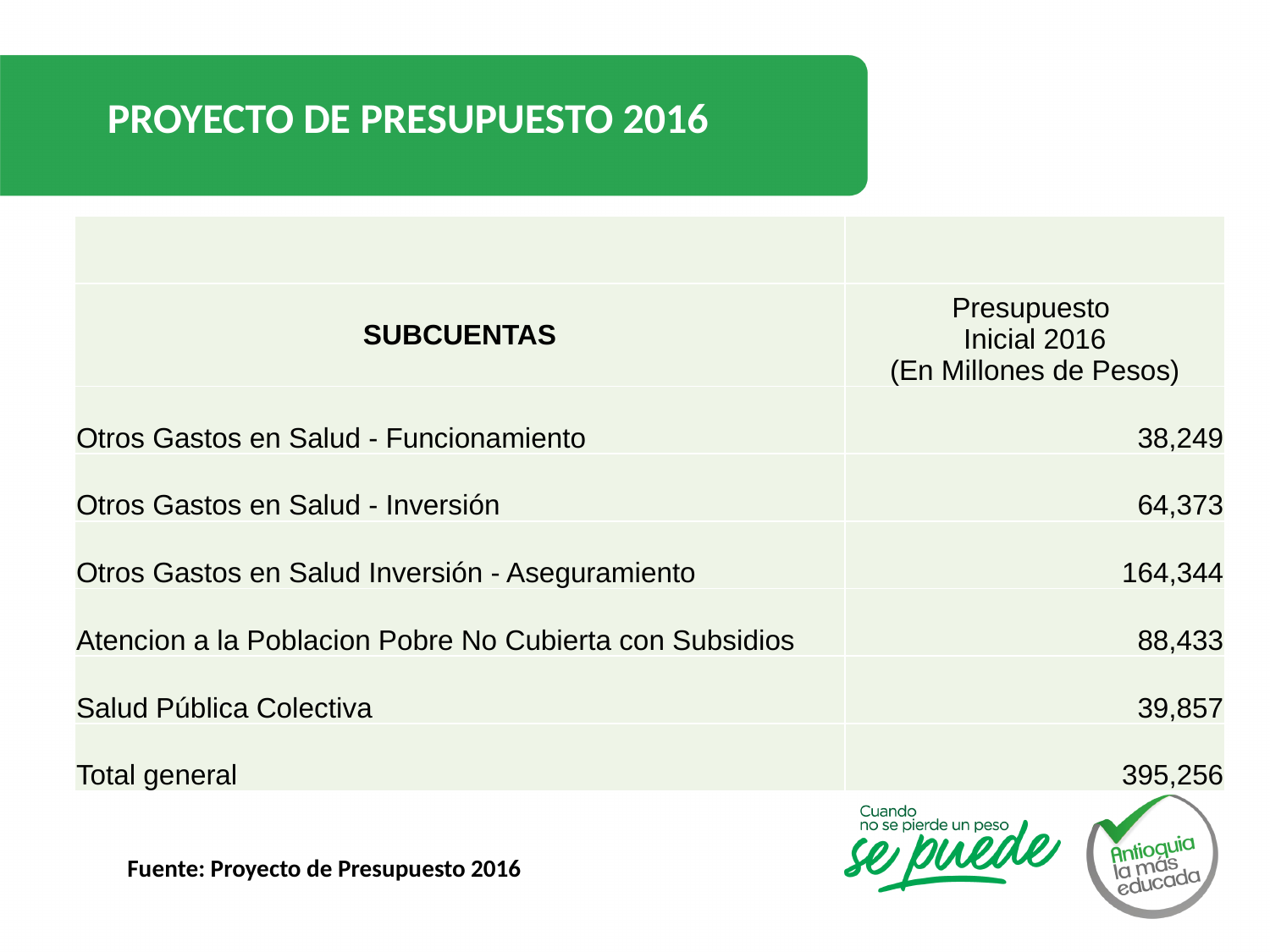

PROYECTO DE PRESUPUESTO 2016
|  |  |
| --- | --- |
| SUBCUENTAS | Presupuesto Inicial 2016 (En Millones de Pesos) |
| Otros Gastos en Salud - Funcionamiento | 38,249 |
| Otros Gastos en Salud - Inversión | 64,373 |
| Otros Gastos en Salud Inversión - Aseguramiento | 164,344 |
| Atencion a la Poblacion Pobre No Cubierta con Subsidios | 88,433 |
| Salud Pública Colectiva | 39,857 |
| Total general | 395,256 |
Fuente: Proyecto de Presupuesto 2016